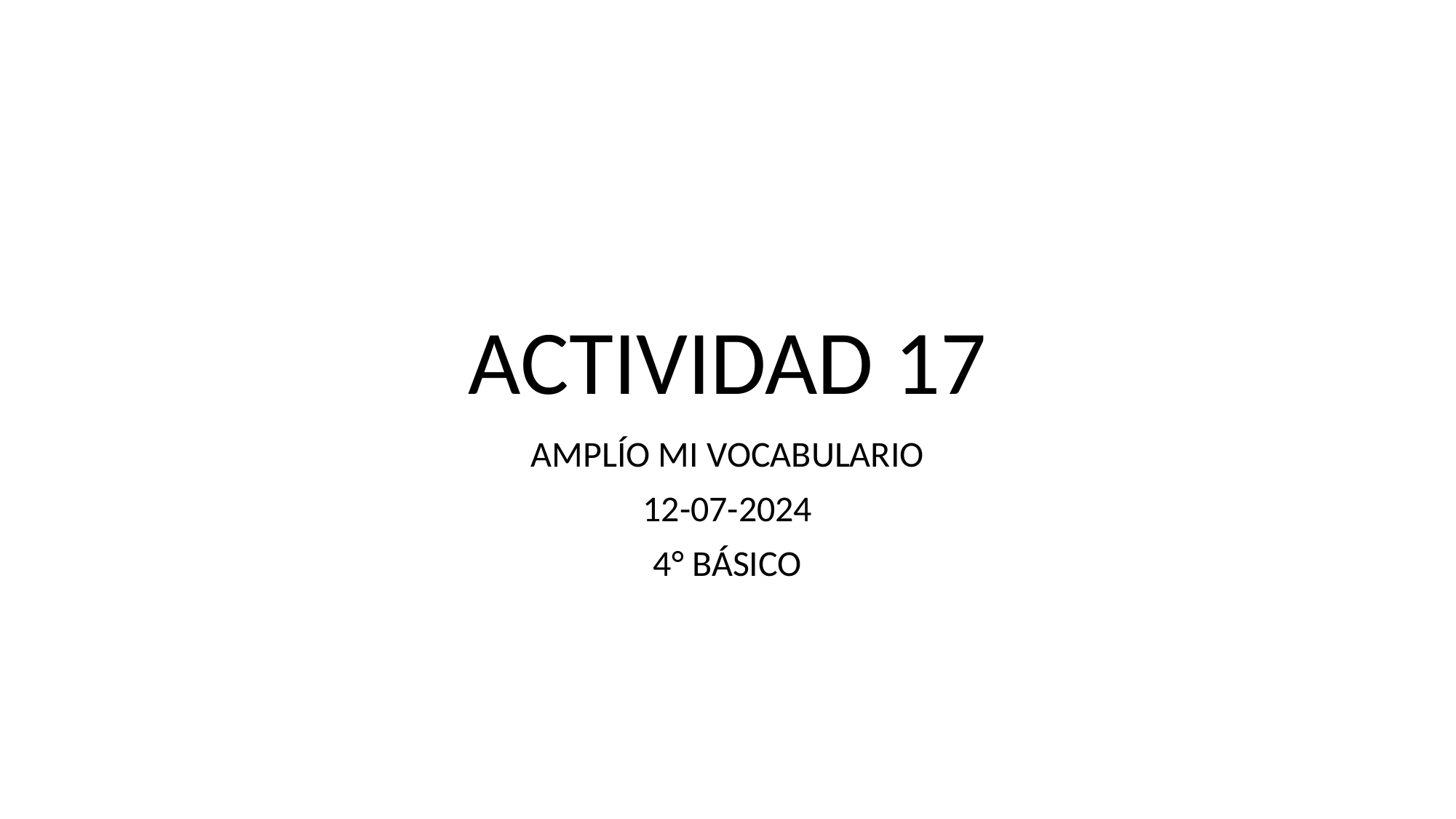

# ACTIVIDAD 17
AMPLÍO MI VOCABULARIO
12-07-2024
4° BÁSICO